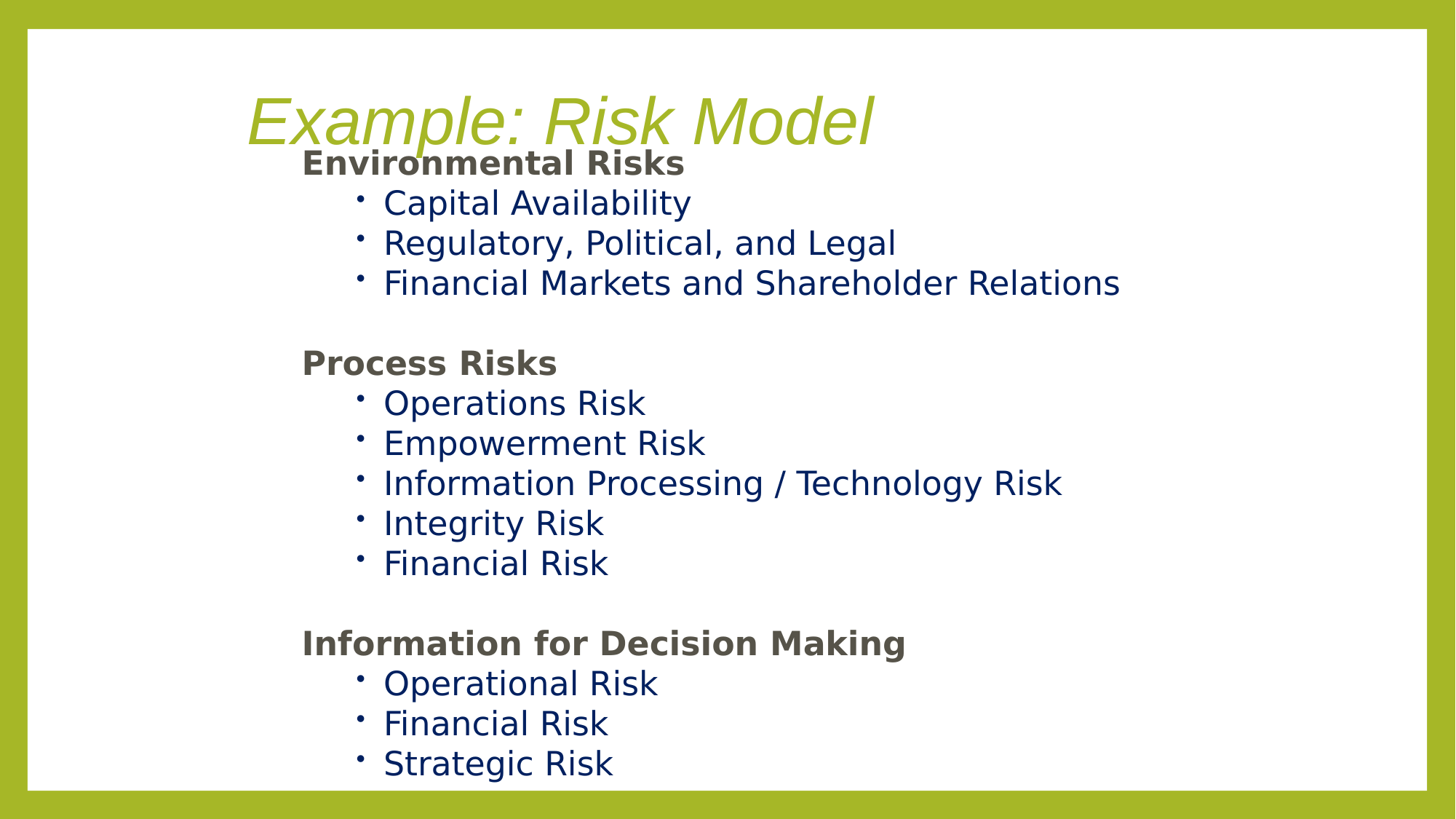

Example: Risk Model
Environmental Risks
Capital Availability
Regulatory, Political, and Legal
Financial Markets and Shareholder Relations

Process Risks
Operations Risk
Empowerment Risk
Information Processing / Technology Risk
Integrity Risk
Financial Risk

Information for Decision Making
Operational Risk
Financial Risk
Strategic Risk